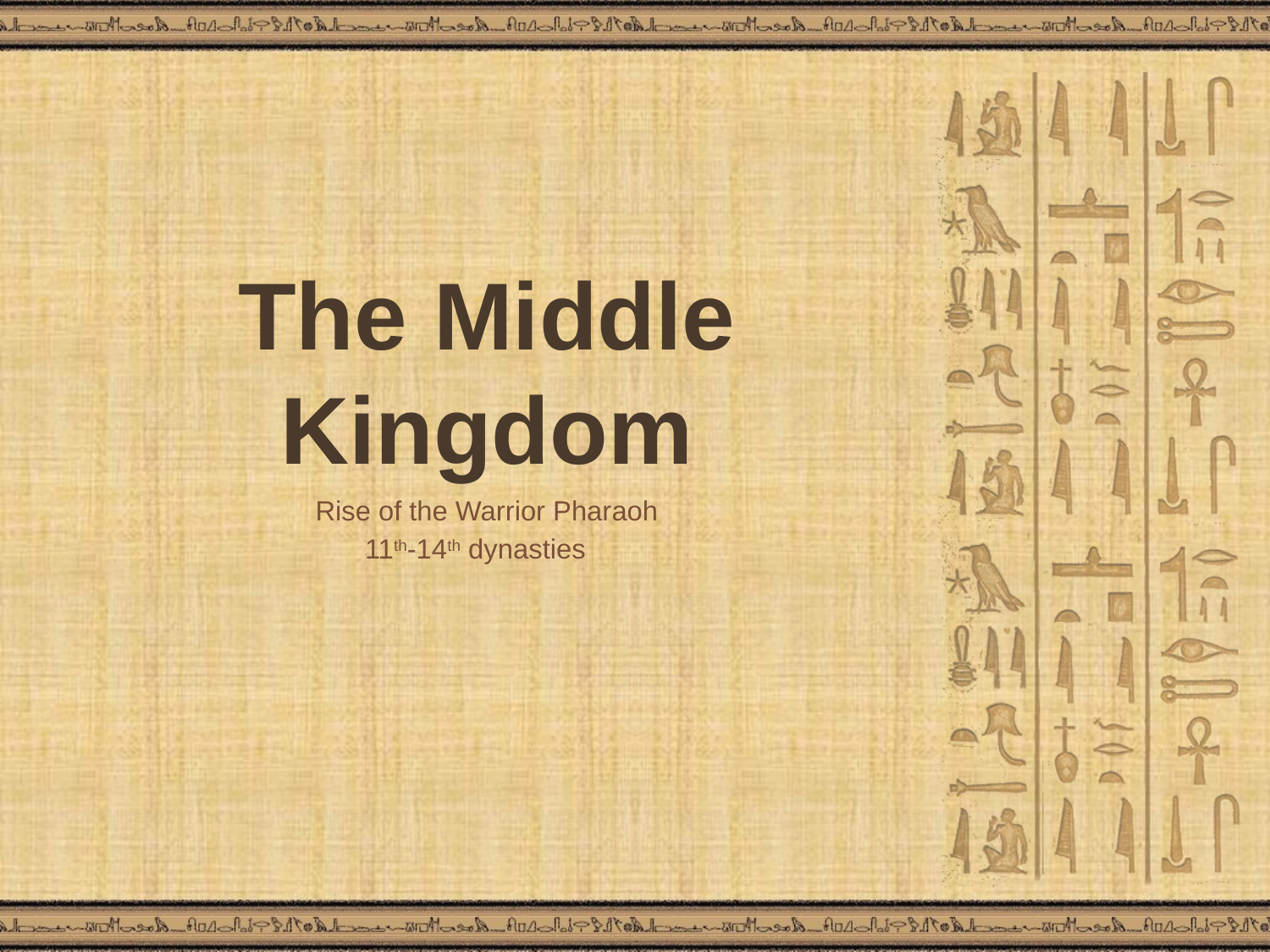

# The Middle Kingdom
Rise of the Warrior Pharaoh
11th-14th dynasties